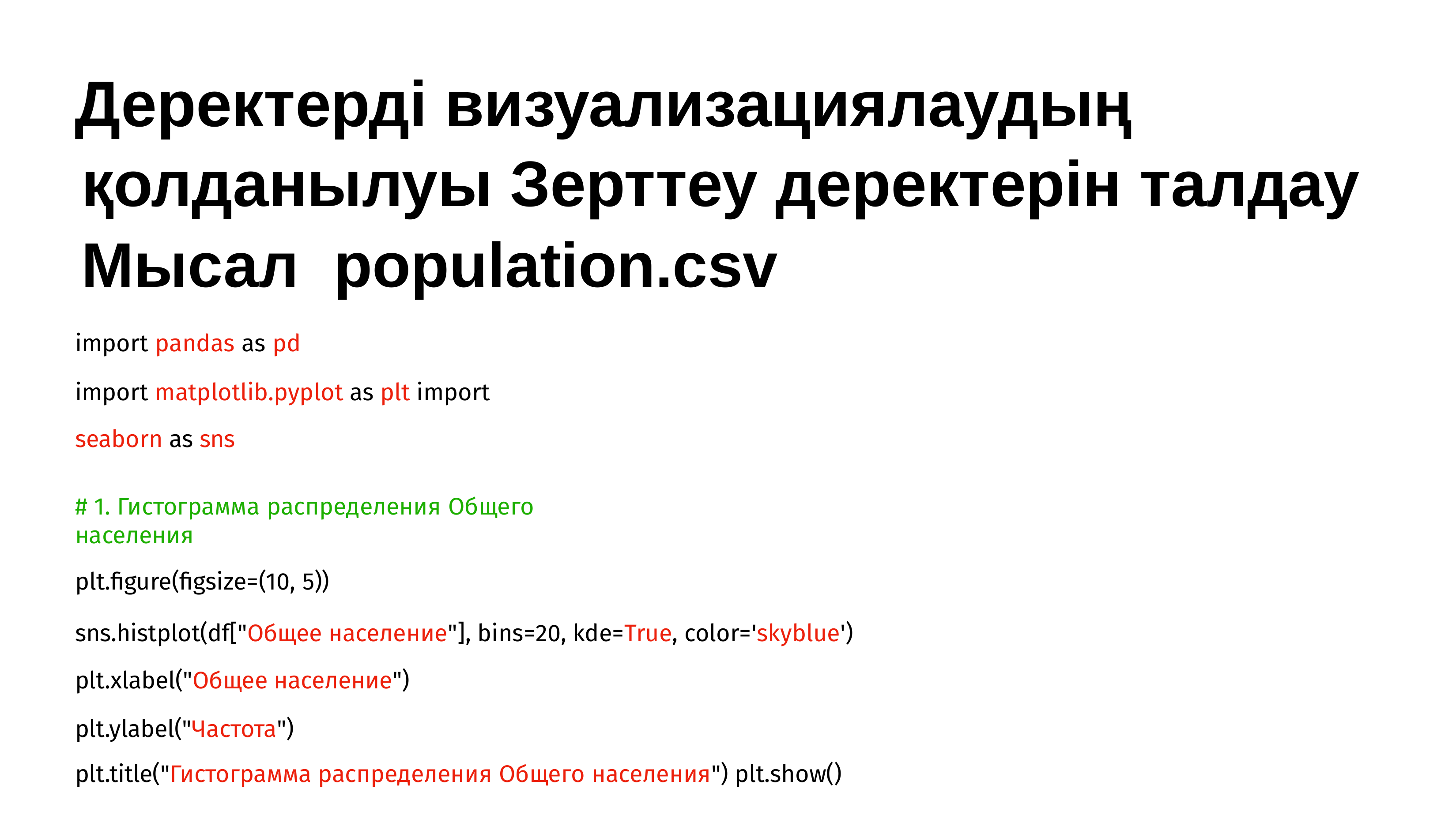

# Деректерді визуализациялаудың қолданылуы Зерттеу деректерін талдау
Мысал  population.csv
import pandas as pd
import matplotlib.pyplot as plt import seaborn as sns

# 1. Гистограмма распределения Общего населения
plt.figure(figsize=(10, 5))
sns.histplot(df["Общее население"], bins=20, kde=True, color='skyblue') plt.xlabel("Общее население")
plt.ylabel("Частота")
plt.title("Гистограмма распределения Общего населения") plt.show()